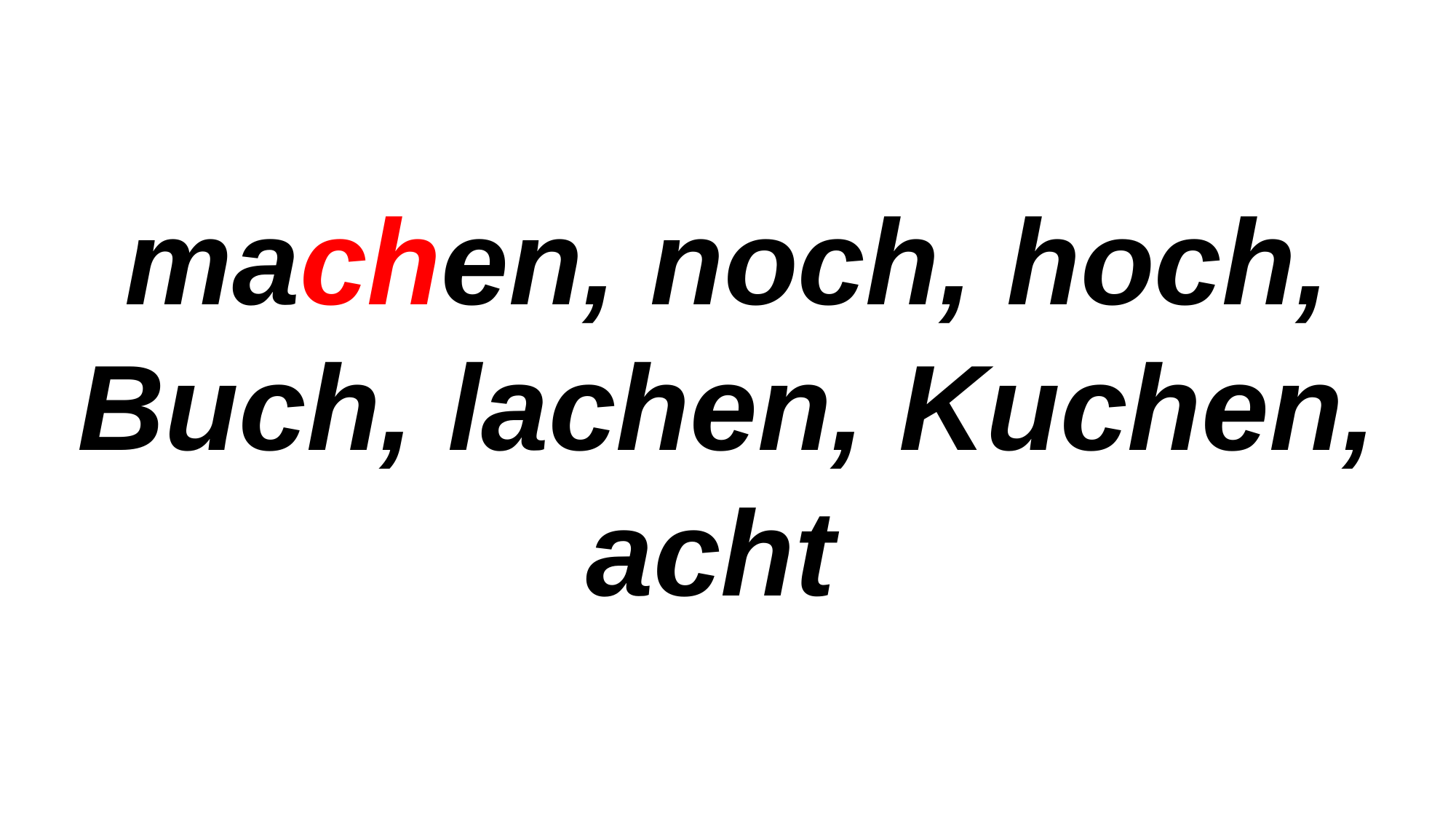

machen, noch, hoch, Buch, lachen, Kuchen, acht